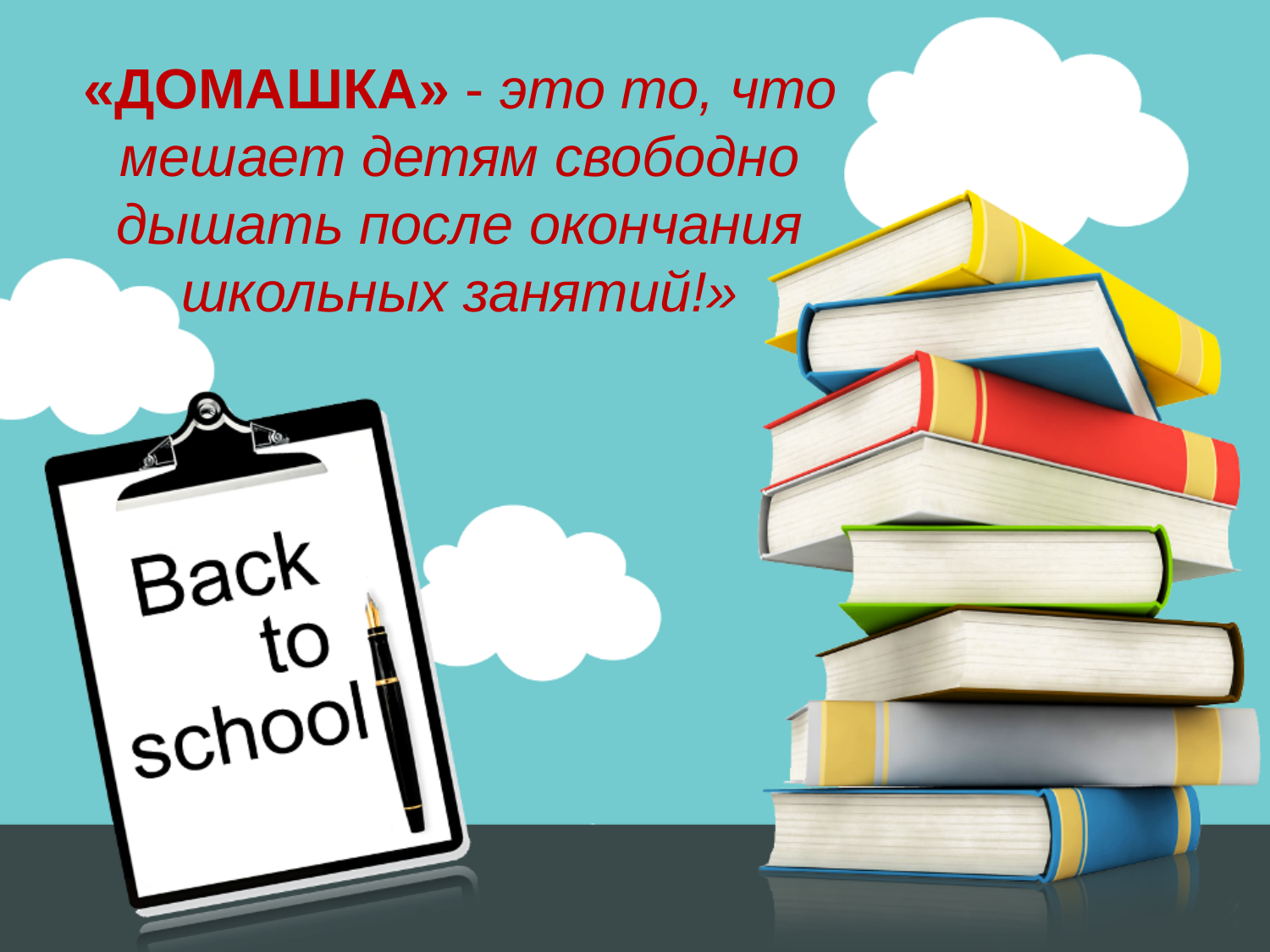

«ДОМАШКА» - это то, что мешает детям свободно дышать после окончания школьных занятий!»